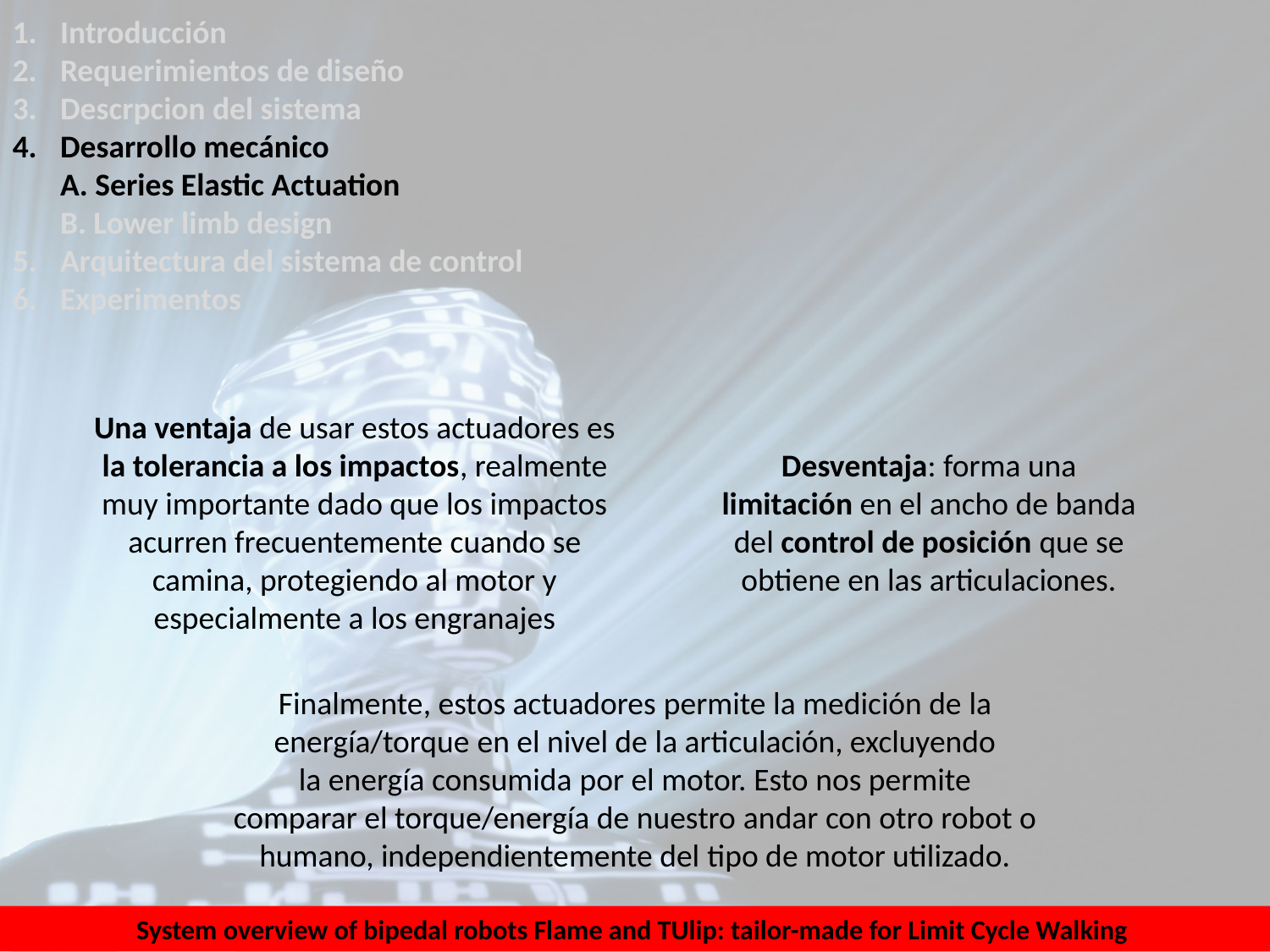

Introducción
Requerimientos de diseño
Descrpcion del sistema
Desarrollo mecánico
A. Series Elastic Actuation
B. Lower limb design
Arquitectura del sistema de control
Experimentos
Una ventaja de usar estos actuadores es la tolerancia a los impactos, realmente muy importante dado que los impactos acurren frecuentemente cuando se camina, protegiendo al motor y especialmente a los engranajes
Desventaja: forma una limitación en el ancho de banda del control de posición que se obtiene en las articulaciones.
Finalmente, estos actuadores permite la medición de la energía/torque en el nivel de la articulación, excluyendo la energía consumida por el motor. Esto nos permite comparar el torque/energía de nuestro andar con otro robot o humano, independientemente del tipo de motor utilizado.
System overview of bipedal robots Flame and TUlip: tailor-made for Limit Cycle Walking